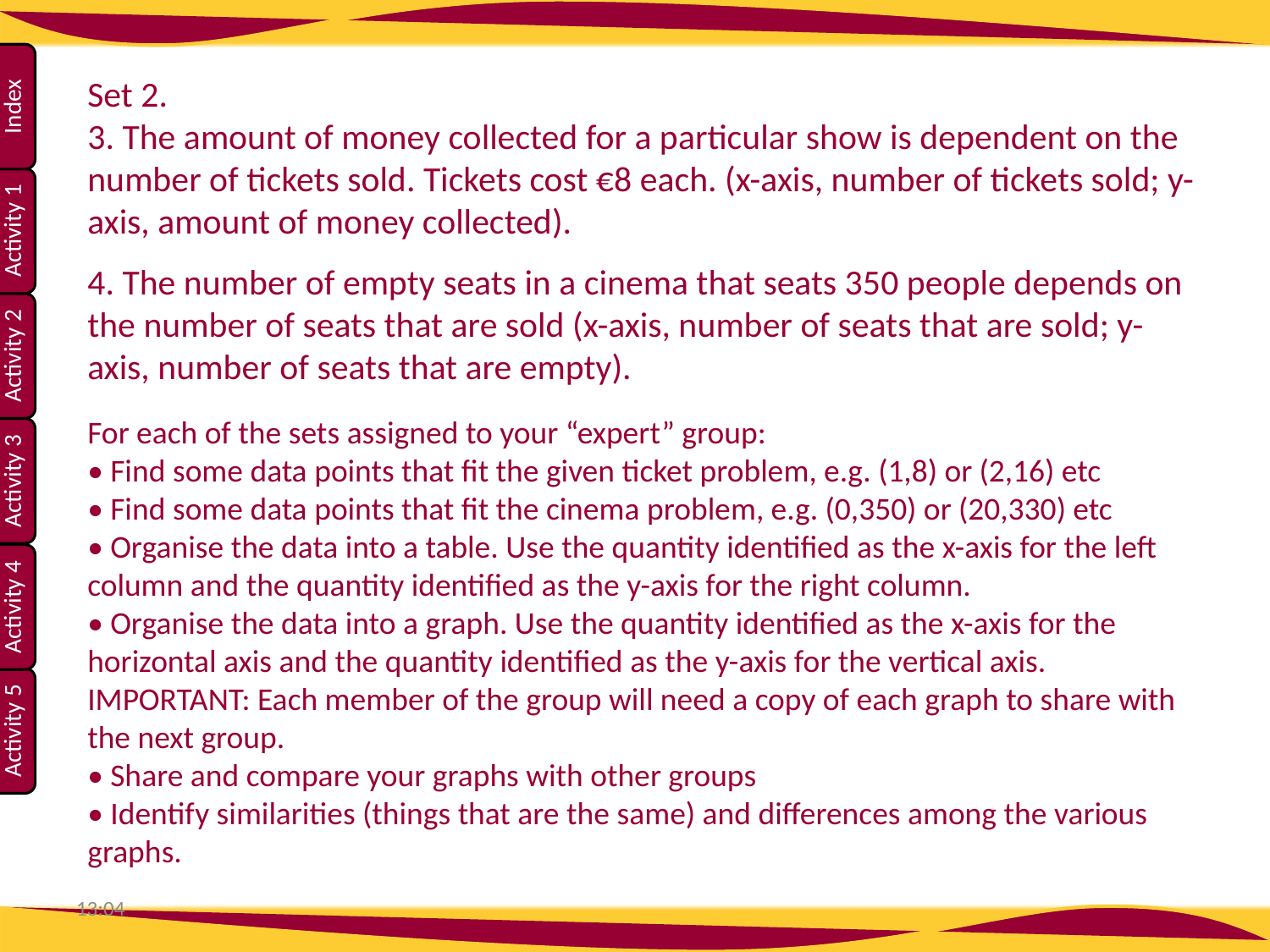

Set 2.
3. The amount of money collected for a particular show is dependent on the number of tickets sold. Tickets cost €8 each. (x-axis, number of tickets sold; y-axis, amount of money collected).

4. The number of empty seats in a cinema that seats 350 people depends on the number of seats that are sold (x-axis, number of seats that are sold; y-axis, number of seats that are empty).

For each of the sets assigned to your “expert” group:
• Find some data points that fit the given ticket problem, e.g. (1,8) or (2,16) etc
• Find some data points that fit the cinema problem, e.g. (0,350) or (20,330) etc
• Organise the data into a table. Use the quantity identified as the x-axis for the left column and the quantity identified as the y-axis for the right column.
• Organise the data into a graph. Use the quantity identified as the x-axis for the horizontal axis and the quantity identified as the y-axis for the vertical axis.
IMPORTANT: Each member of the group will need a copy of each graph to share with the next group.
• Share and compare your graphs with other groups
• Identify similarities (things that are the same) and differences among the various graphs.
13:04